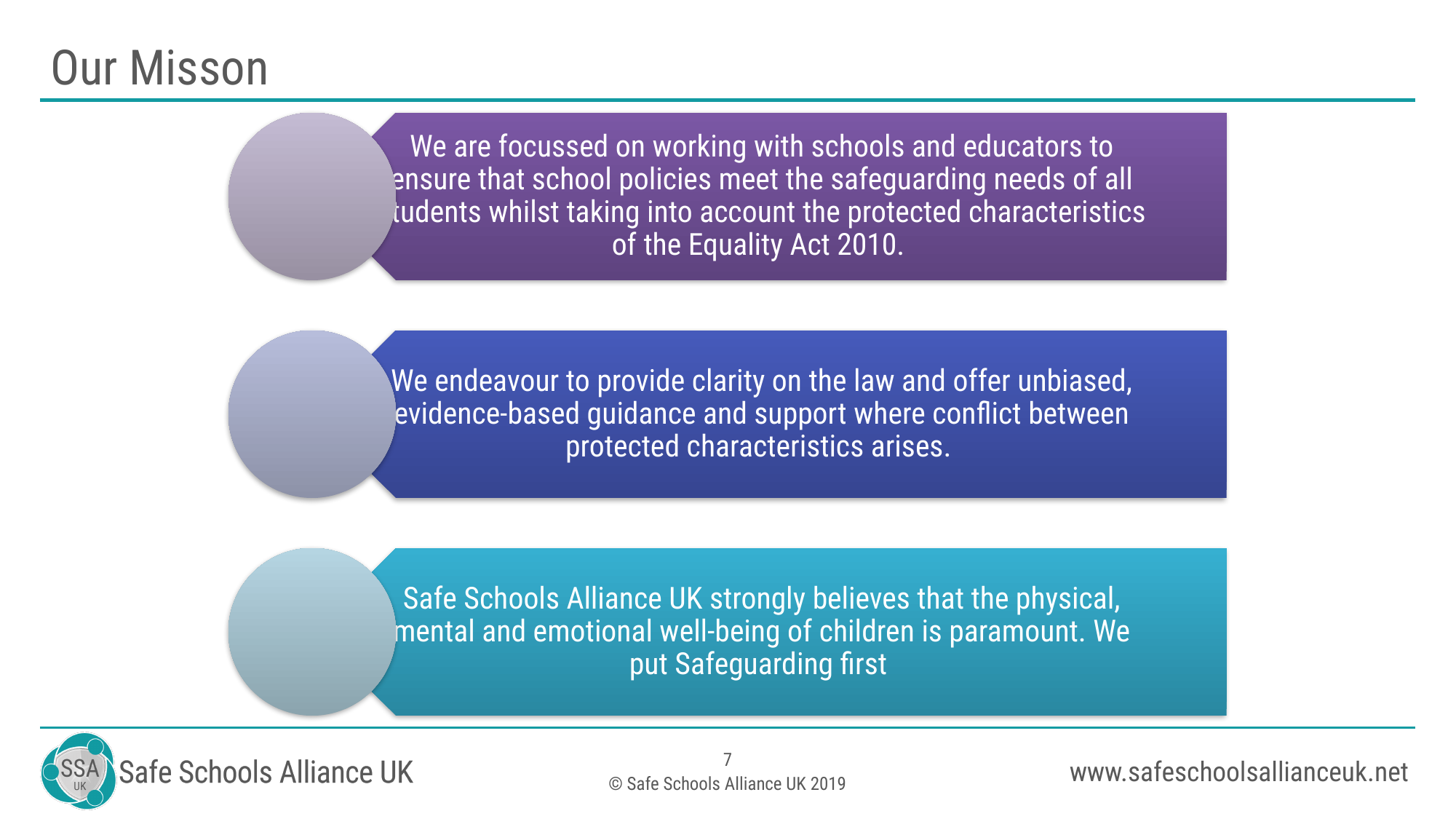

Our Misson
We are focussed on working with schools and educators to ensure that school policies meet the safeguarding needs of all students whilst taking into account the protected characteristics of the Equality Act 2010.
We endeavour to provide clarity on the law and offer unbiased, evidence-based guidance and support where conflict between protected characteristics arises.
Safe Schools Alliance UK strongly believes that the physical, mental and emotional well-being of children is paramount. We put Safeguarding first